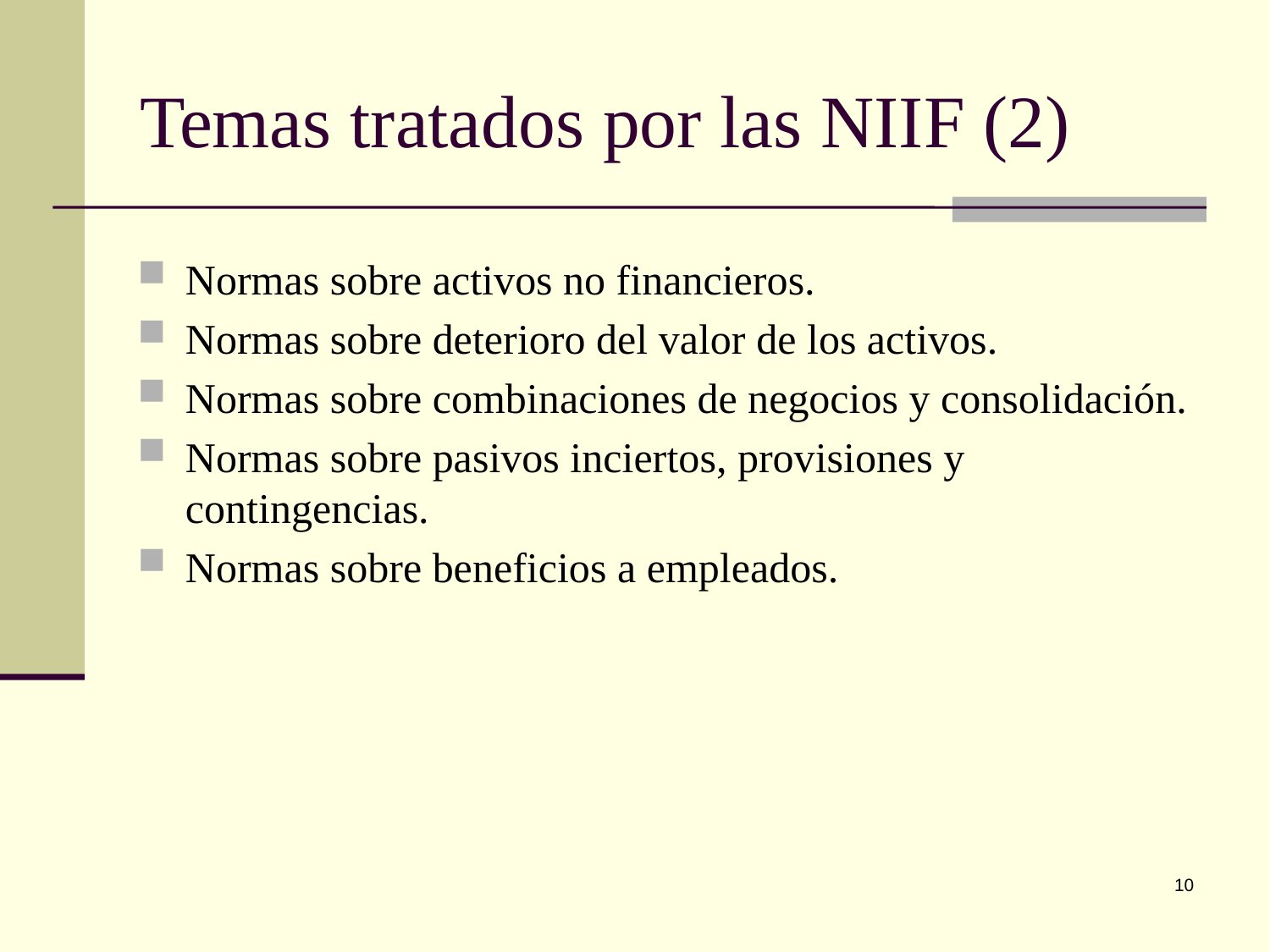

# Temas tratados por las NIIF (2)
Normas sobre activos no financieros.
Normas sobre deterioro del valor de los activos.
Normas sobre combinaciones de negocios y consolidación.
Normas sobre pasivos inciertos, provisiones y contingencias.
Normas sobre beneficios a empleados.
10